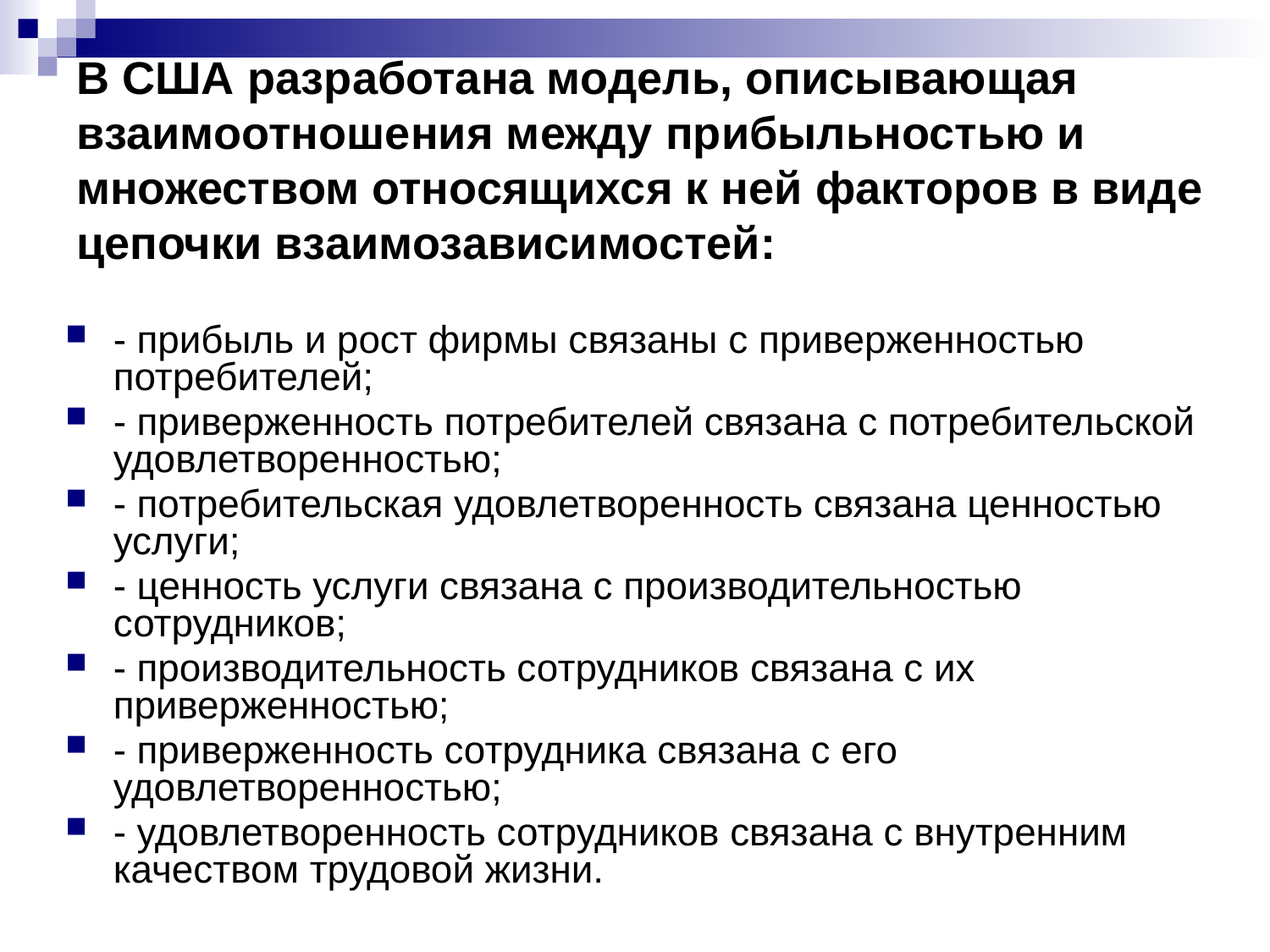

# В США разработана модель, описывающая взаимоотношения между прибыльностью и множеством относящихся к ней факторов в виде цепочки взаимозависимостей:
- прибыль и рост фирмы связаны с приверженностью потребителей;
- приверженность потребителей связана с потребительской удовлетворенностью;
- потребительская удовлетворенность связана ценностью услуги;
- ценность услуги связана с производительностью сотрудников;
- производительность сотрудников связана с их приверженностью;
- приверженность сотрудника связана с его удовлетворенностью;
- удовлетворенность сотрудников связана с внутренним качеством трудовой жизни.